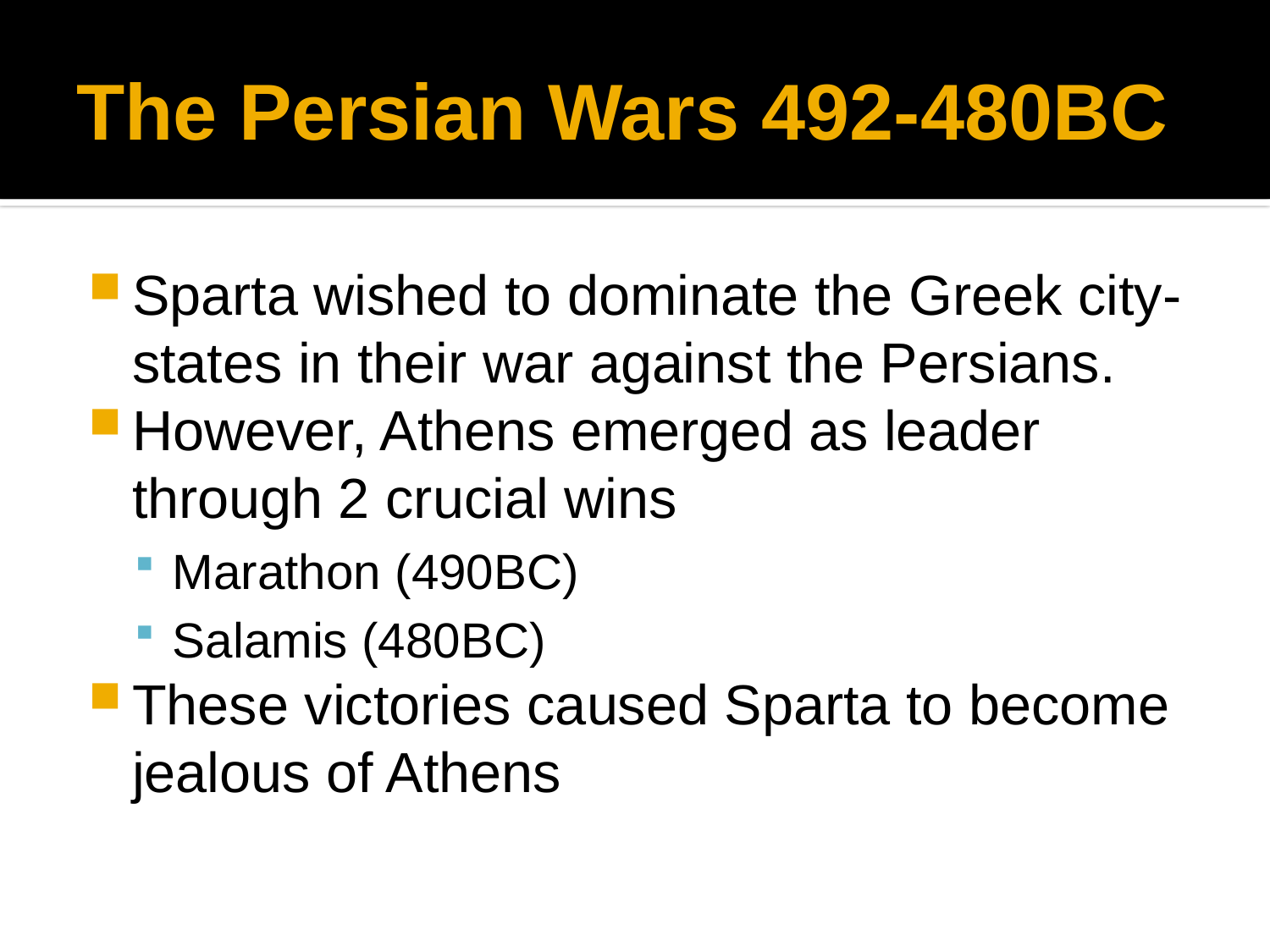

# The Persian Wars 492-480BC
Sparta wished to dominate the Greek city-states in their war against the Persians.
However, Athens emerged as leader through 2 crucial wins
Marathon (490BC)
Salamis (480BC)
These victories caused Sparta to become jealous of Athens